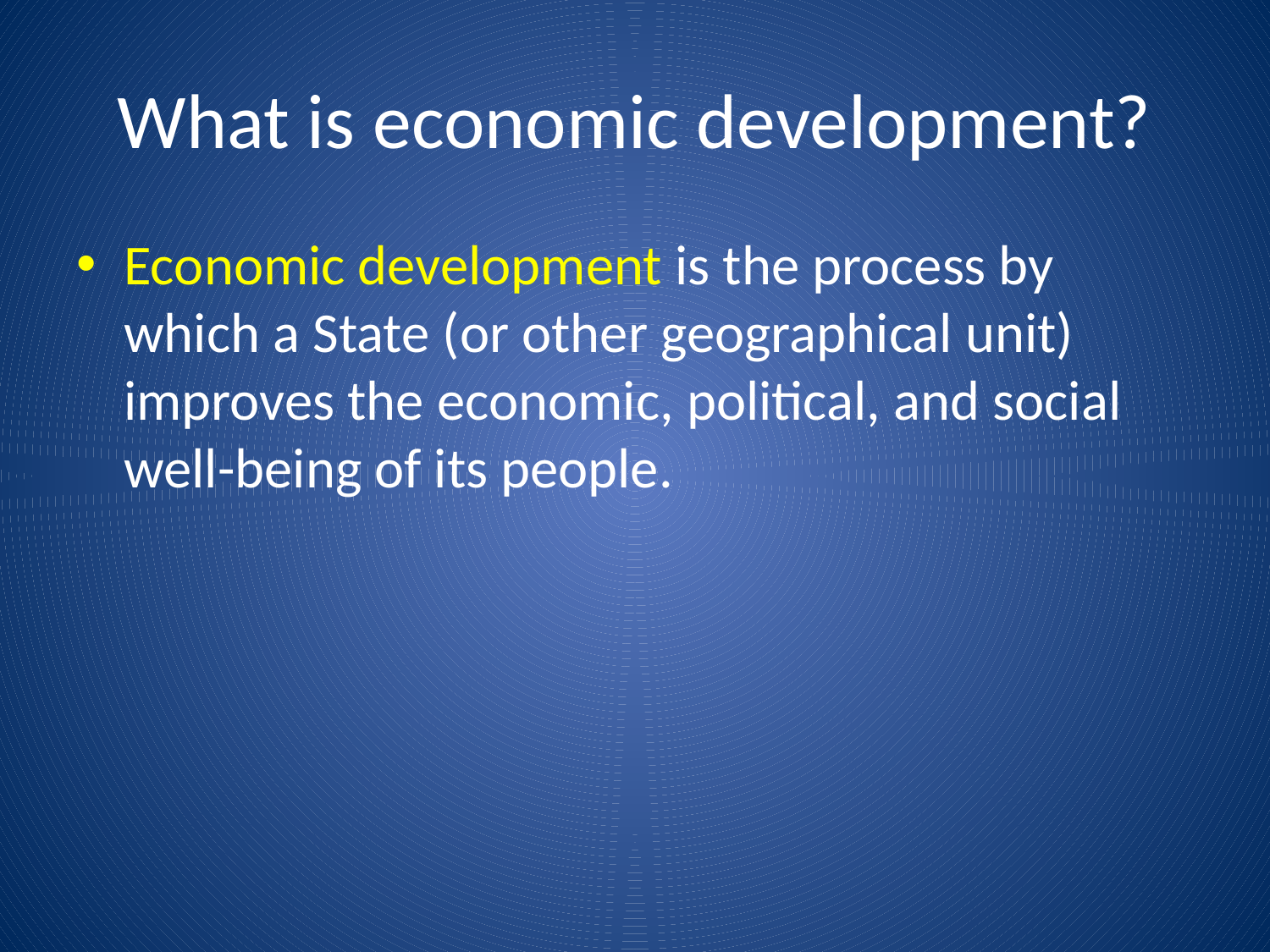

# What is economic development?
Economic development is the process by which a State (or other geographical unit) improves the economic, political, and social well-being of its people.